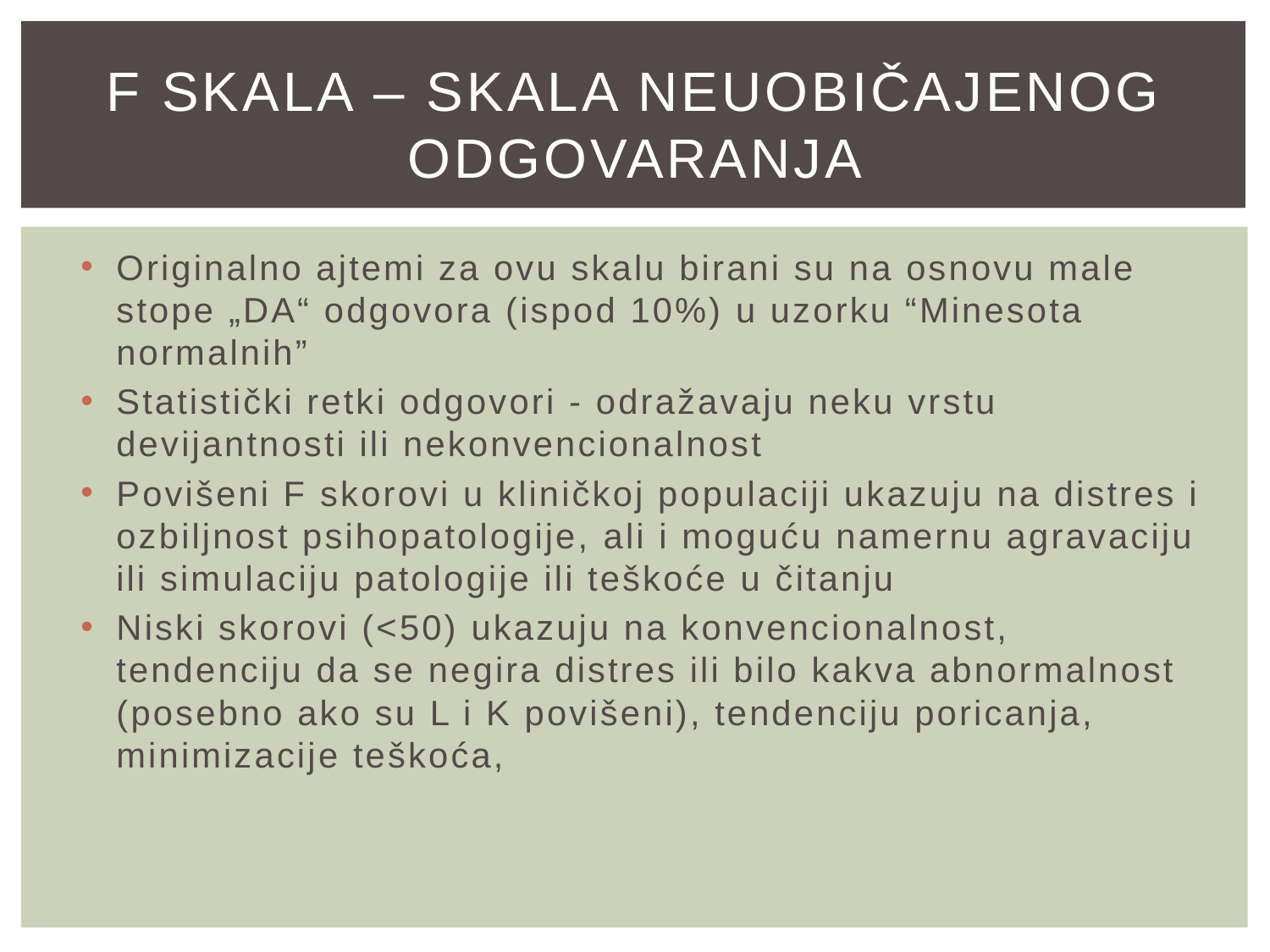

# F skala – skala neuobičajenog odgovaranja
Originalno ajtemi za ovu skalu birani su na osnovu male stope „DA“ odgovora (ispod 10%) u uzorku “Minesota normalnih”
Statistički retki odgovori - odražavaju neku vrstu devijantnosti ili nekonvencionalnost
Povišeni F skorovi u kliničkoj populaciji ukazuju na distres i ozbiljnost psihopatologije, ali i moguću namernu agravaciju ili simulaciju patologije ili teškoće u čitanju
Niski skorovi (<50) ukazuju na konvencionalnost, tendenciju da se negira distres ili bilo kakva abnormalnost (posebno ako su L i K povišeni), tendenciju poricanja, minimizacije teškoća,